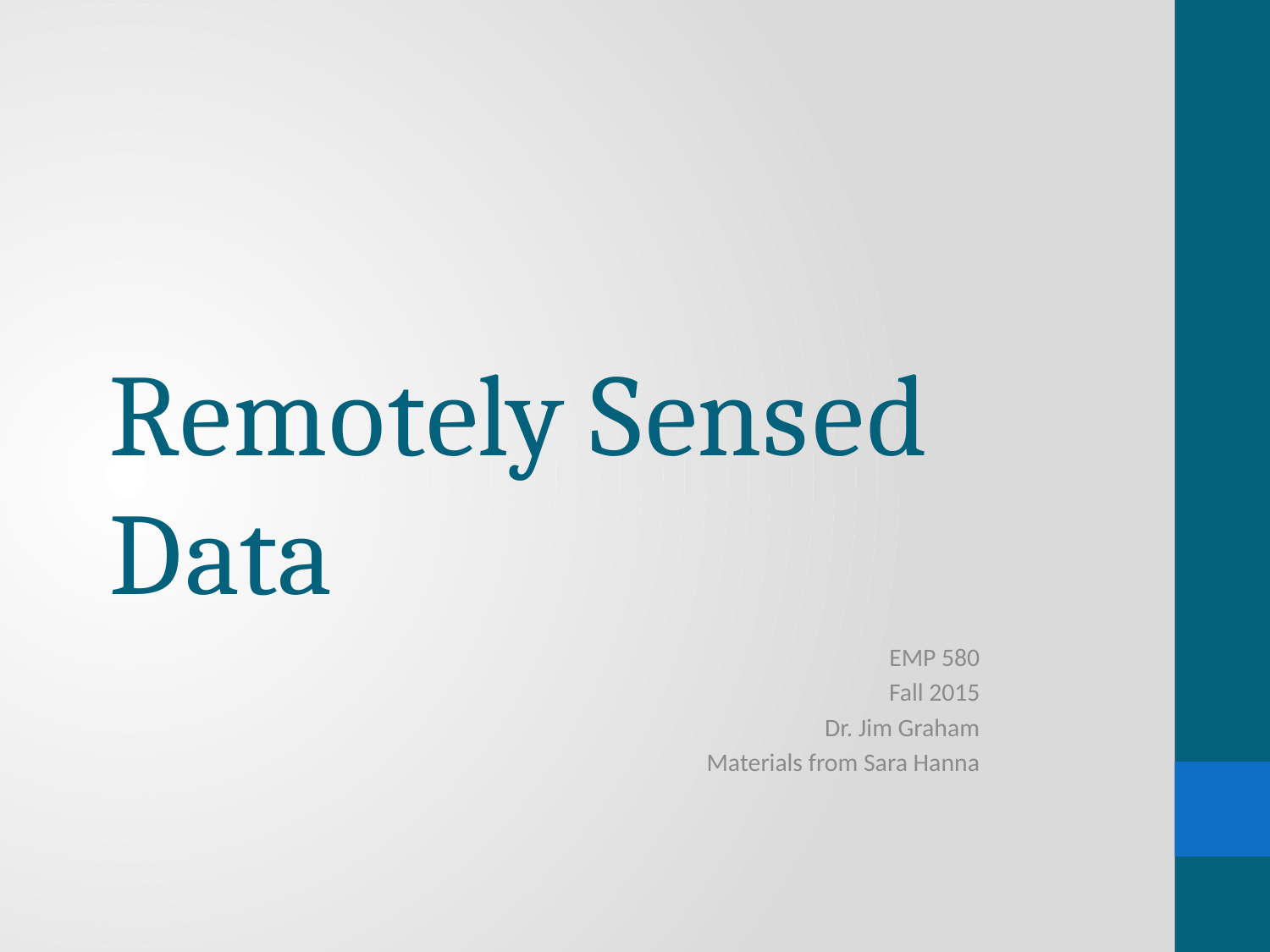

# Remotely Sensed Data
EMP 580
Fall 2015
Dr. Jim Graham
Materials from Sara Hanna